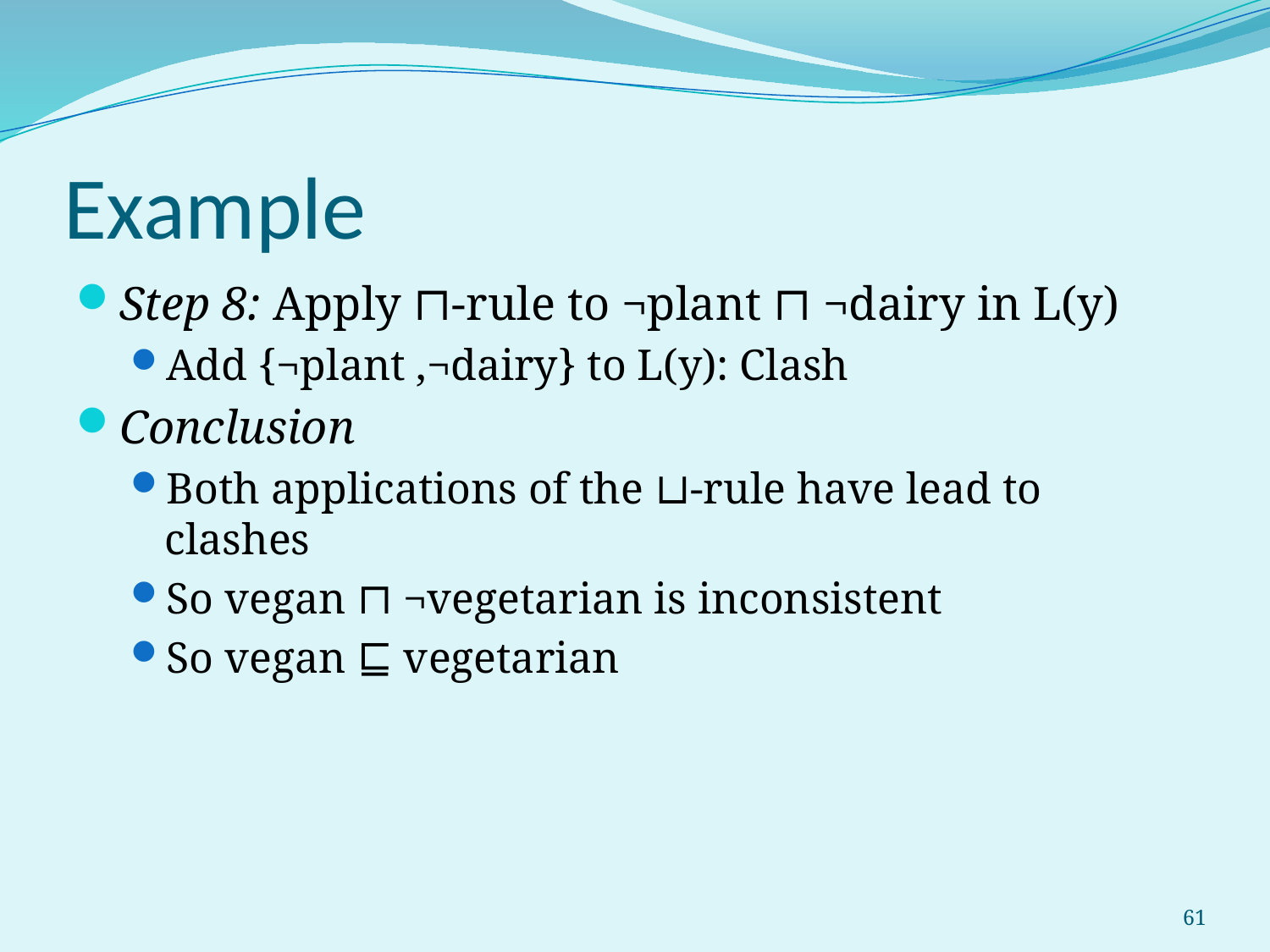

# Example
Step 8: Apply ⊓-rule to ¬plant ⊓ ¬dairy in L(y)
Add {¬plant ,¬dairy} to L(y): Clash
Conclusion
Both applications of the ⊔-rule have lead to clashes
So vegan ⊓ ¬vegetarian is inconsistent
So vegan ⊑ vegetarian
61